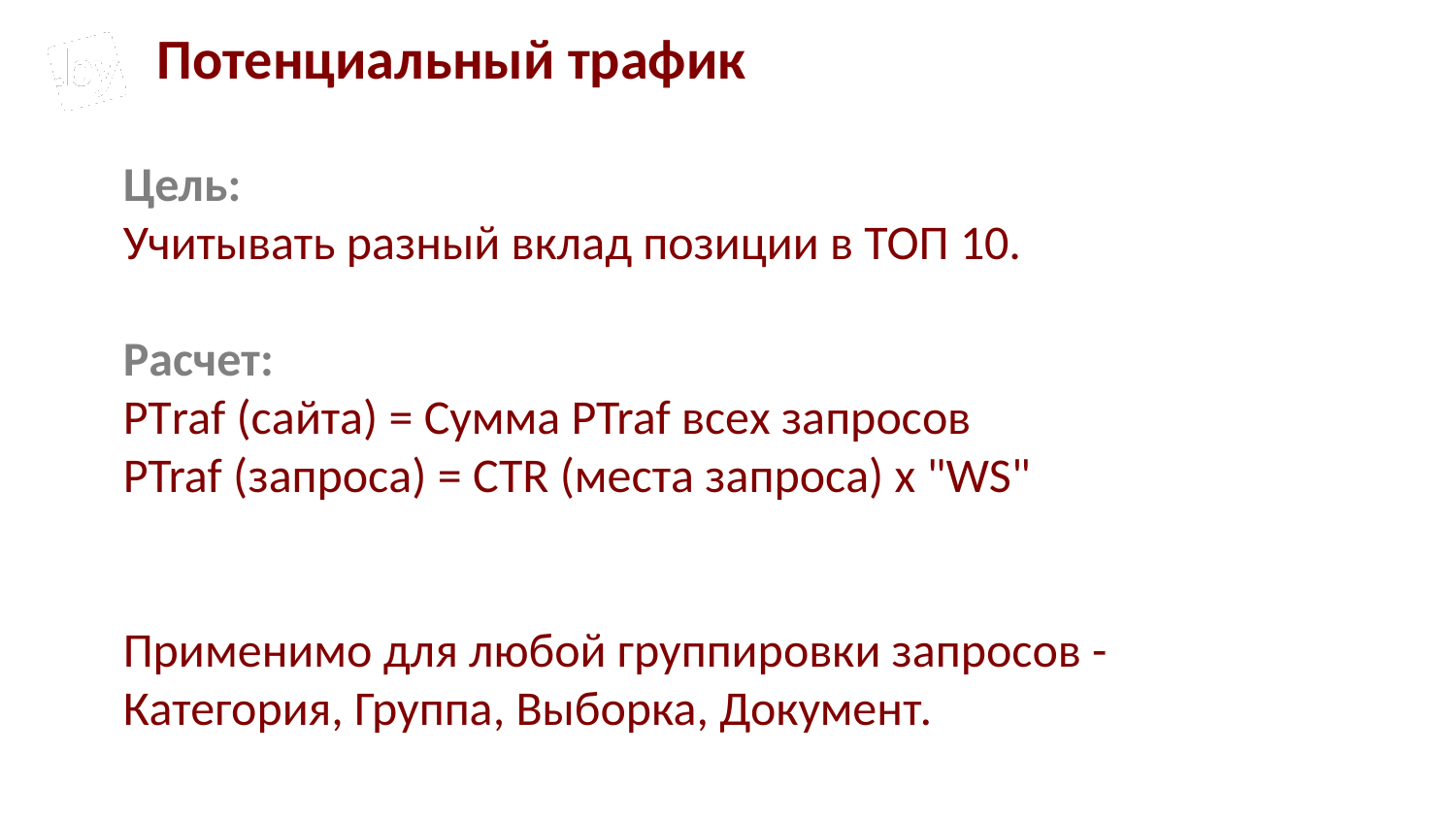

Потенциальный трафик
Цель:
Учитывать разный вклад позиции в ТОП 10.
Расчет:
PTraf (сайта) = Сумма PTraf всех запросов
PTraf (запроса) = CTR (места запроса) х "WS"

Применимо для любой группировки запросов - Категория, Группа, Выборка, Документ.